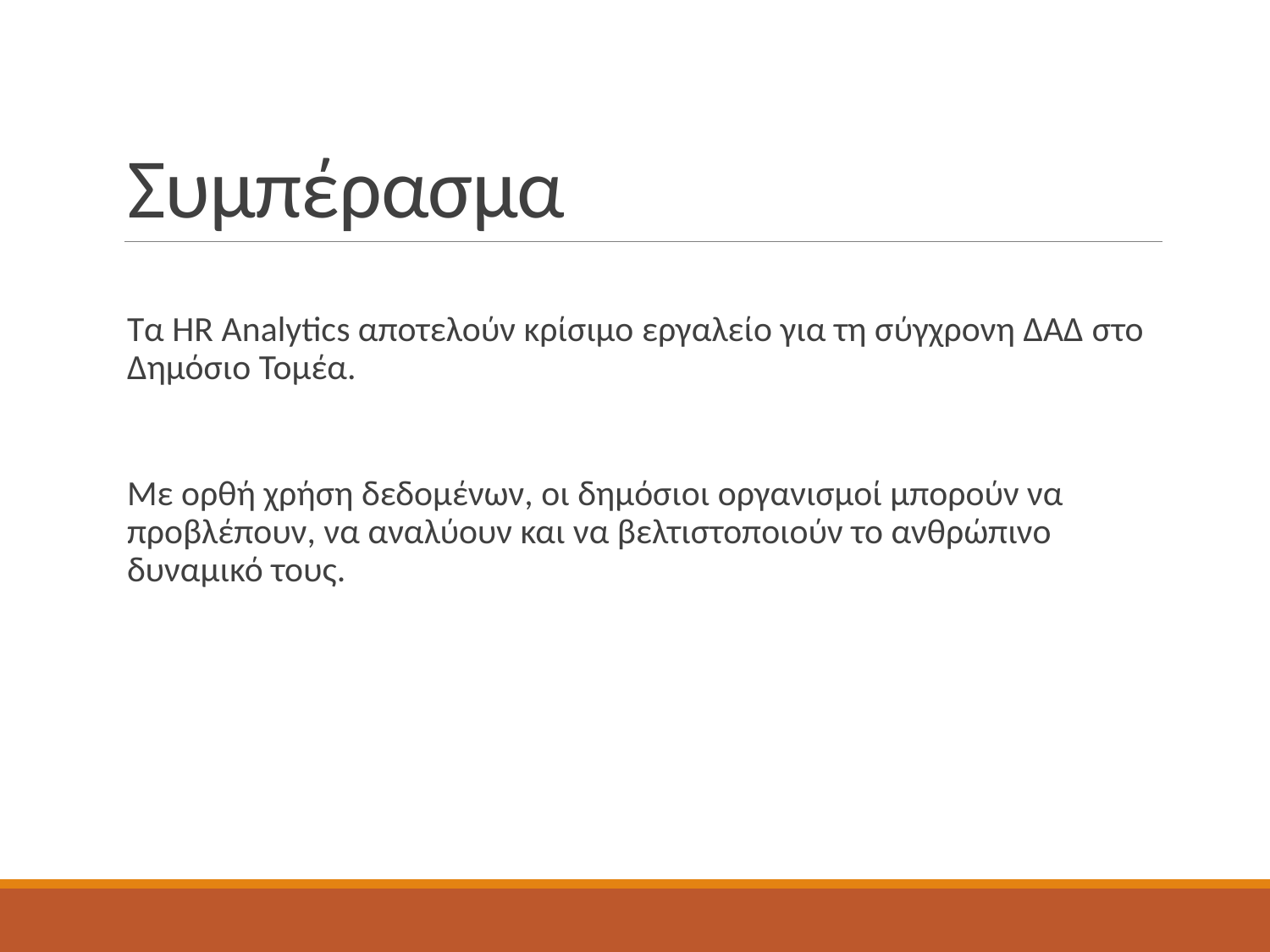

# Συμπέρασμα
Τα HR Analytics αποτελούν κρίσιμο εργαλείο για τη σύγχρονη ΔΑΔ στο Δημόσιο Τομέα.

Με ορθή χρήση δεδομένων, οι δημόσιοι οργανισμοί μπορούν να προβλέπουν, να αναλύουν και να βελτιστοποιούν το ανθρώπινο δυναμικό τους.